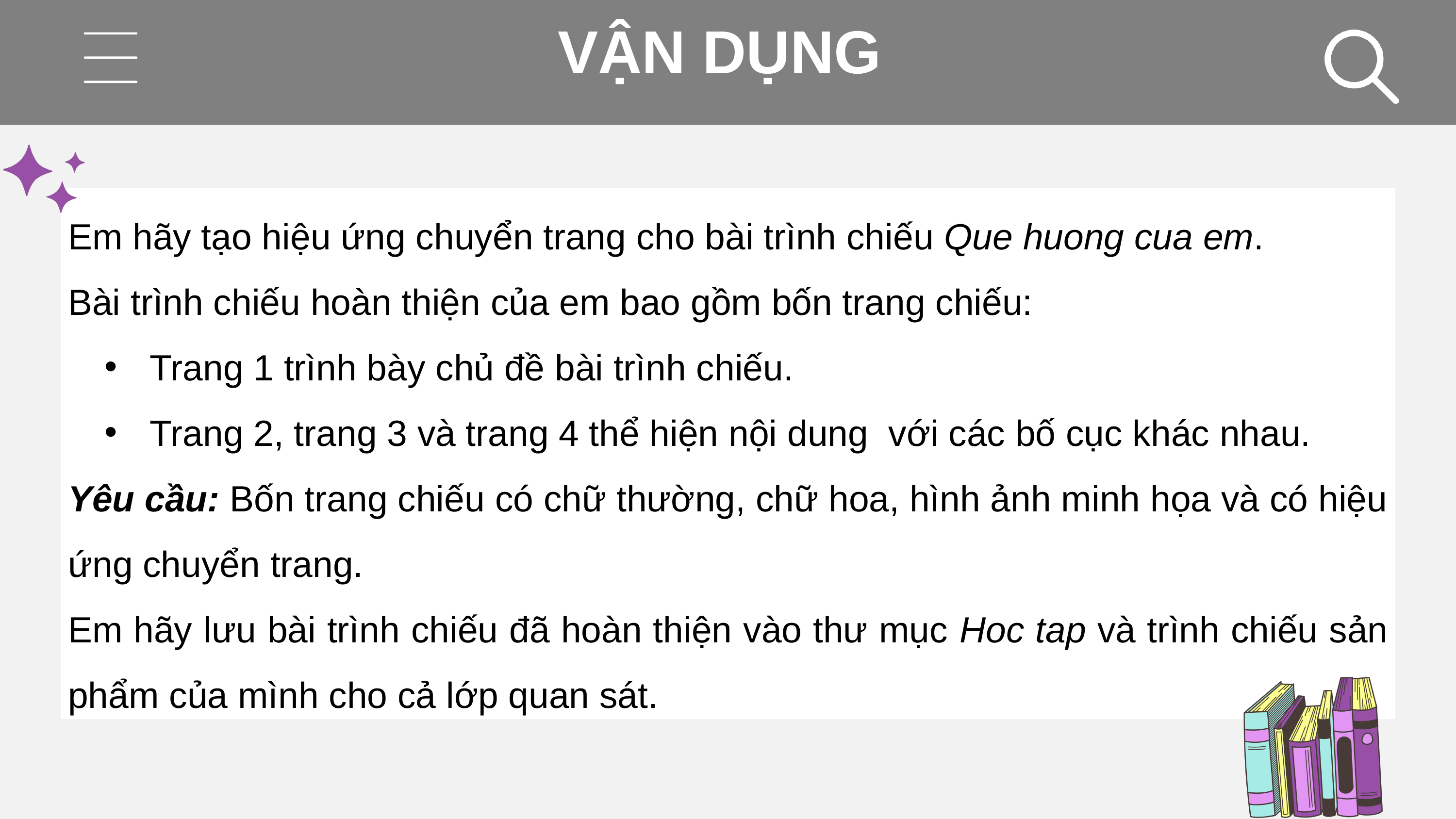

VẬN DỤNG

Em hãy tạo hiệu ứng chuyển trang cho bài trình chiếu Que huong cua em.
Bài trình chiếu hoàn thiện của em bao gồm bốn trang chiếu:
Trang 1 trình bày chủ đề bài trình chiếu.
Trang 2, trang 3 và trang 4 thể hiện nội dung  với các bố cục khác nhau.
Yêu cầu: Bốn trang chiếu có chữ thường, chữ hoa, hình ảnh minh họa và có hiệu ứng chuyển trang.
Em hãy lưu bài trình chiếu đã hoàn thiện vào thư mục Hoc tap và trình chiếu sản phẩm của mình cho cả lớp quan sát.